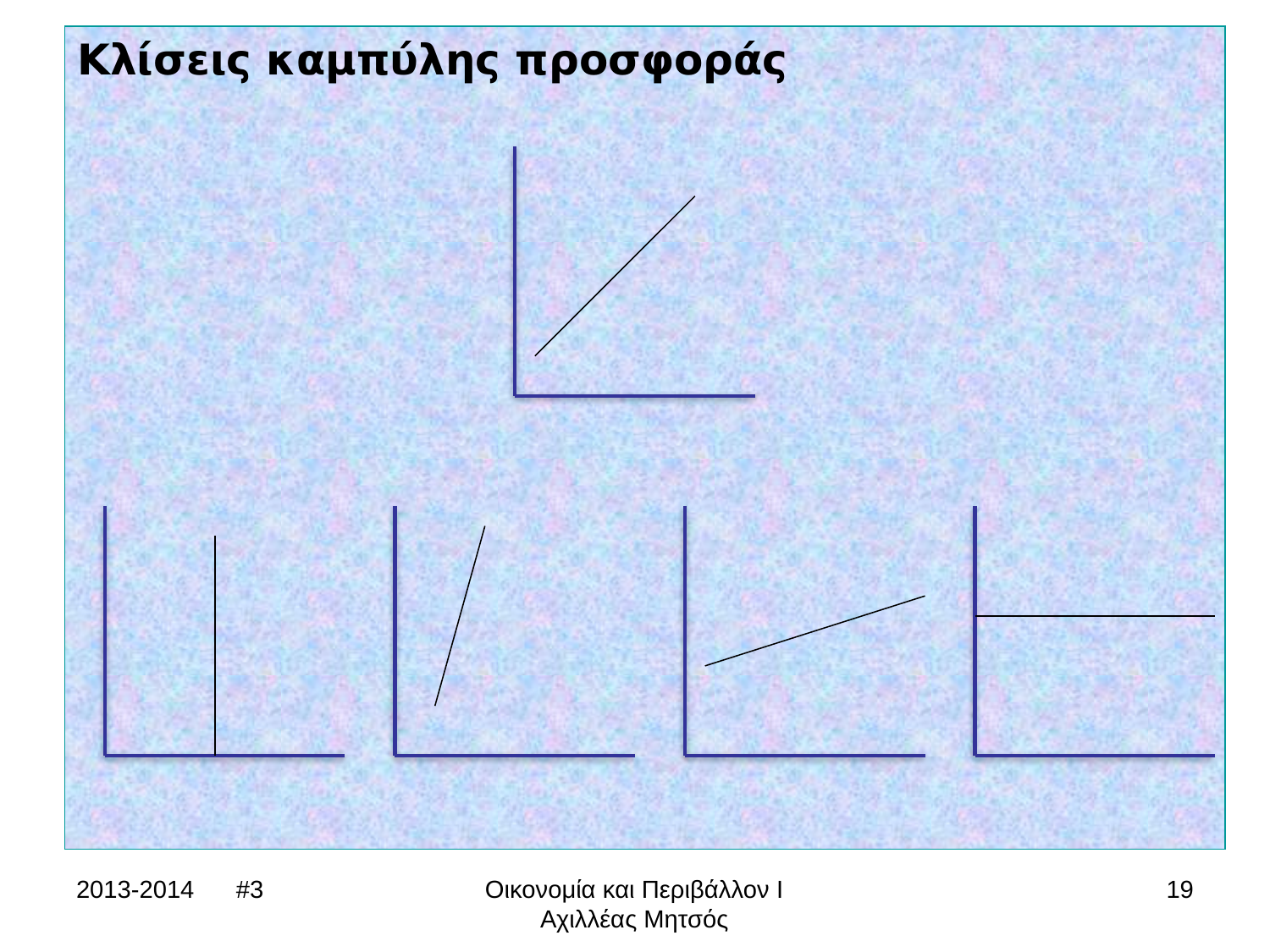

Κλίσεις καμπύλης προσφοράς
2013-2014      #3
Οικονομία και Περιβάλλον Ι
Αχιλλέας Μητσός
19